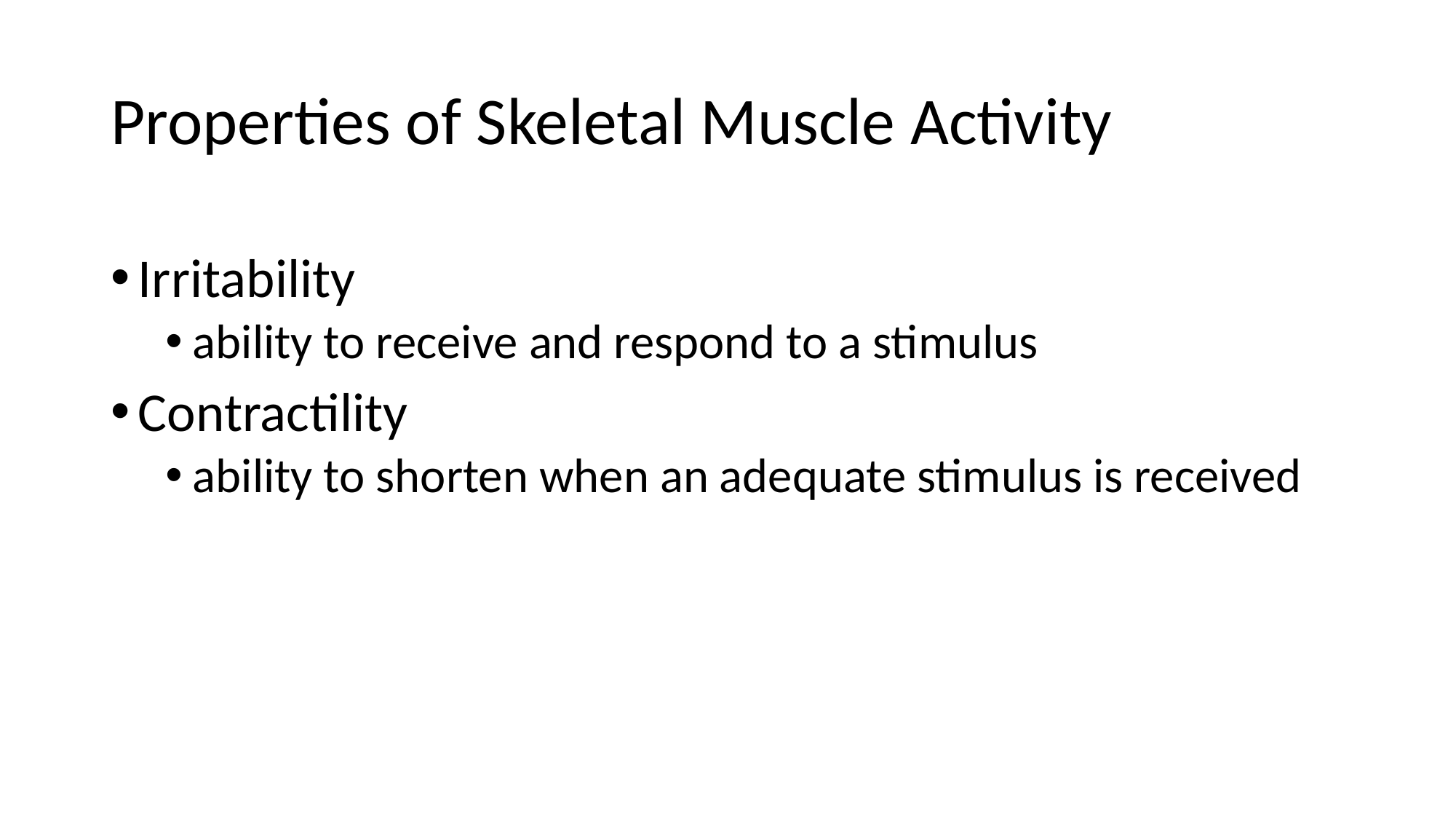

# Properties of Skeletal Muscle Activity
Irritability
ability to receive and respond to a stimulus
Contractility
ability to shorten when an adequate stimulus is received